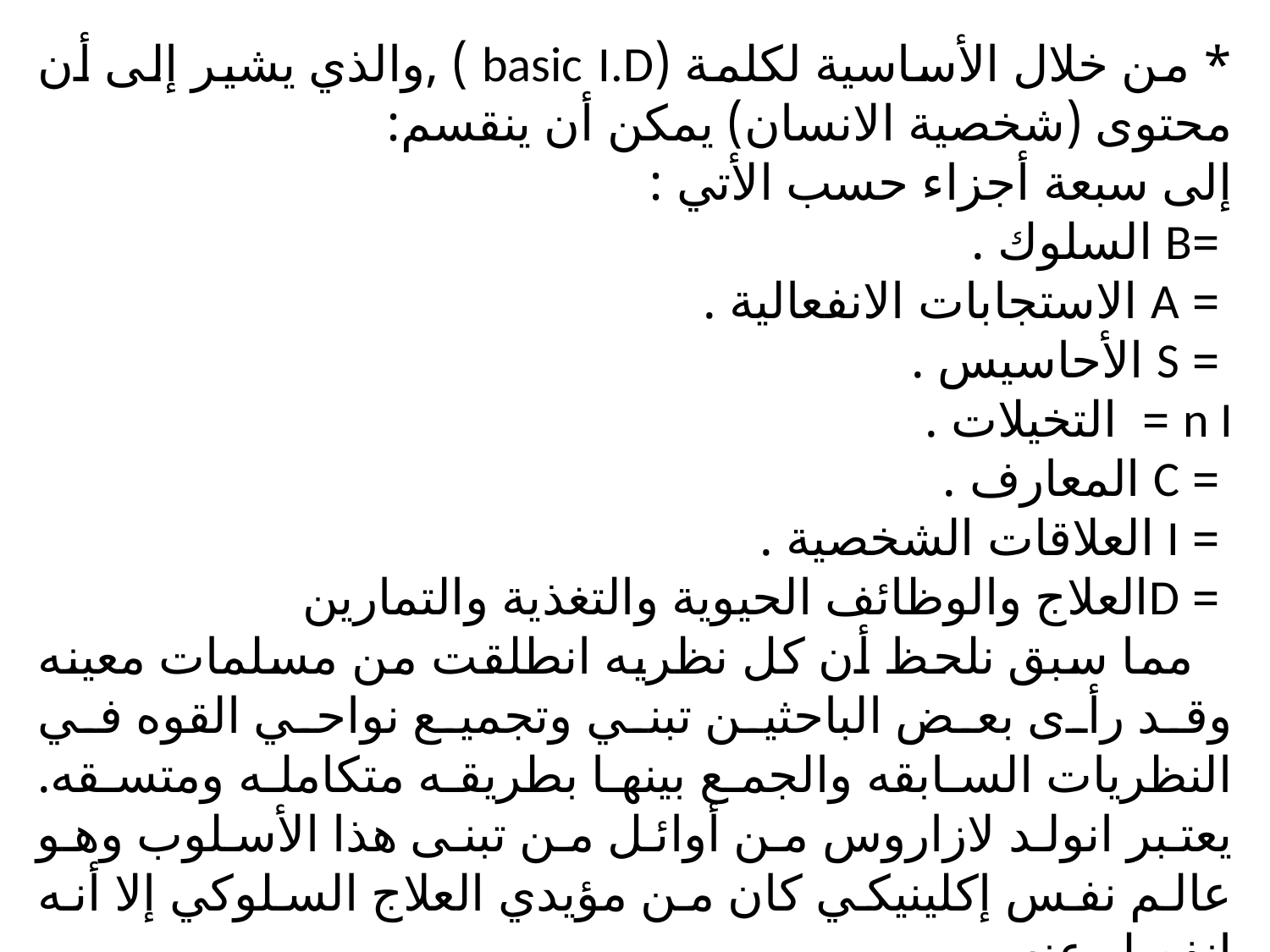

* من خلال الأساسية لكلمة (basic I.D ) ,والذي يشير إلى أن محتوى (شخصية الانسان) يمكن أن ينقسم:
إلى سبعة أجزاء حسب الأتي :
 =B السلوك .
 = A الاستجابات الانفعالية .
 = S الأحاسيس .
n I =  التخيلات .
 = C المعارف .
 = I العلاقات الشخصية .
 = Dالعلاج والوظائف الحيوية والتغذية والتمارين
   مما سبق نلحظ أن كل نظريه انطلقت من مسلمات معينه وقد رأى بعض الباحثين تبني وتجميع نواحي القوه في النظريات السابقه والجمع بينها بطريقه متكامله ومتسقه. يعتبر انولد لازاروس من أوائل من تبنى هذا الأسلوب وهو عالم نفس إكلينيكي كان من مؤيدي العلاج السلوكي إلا أنه إنفصل عنه .